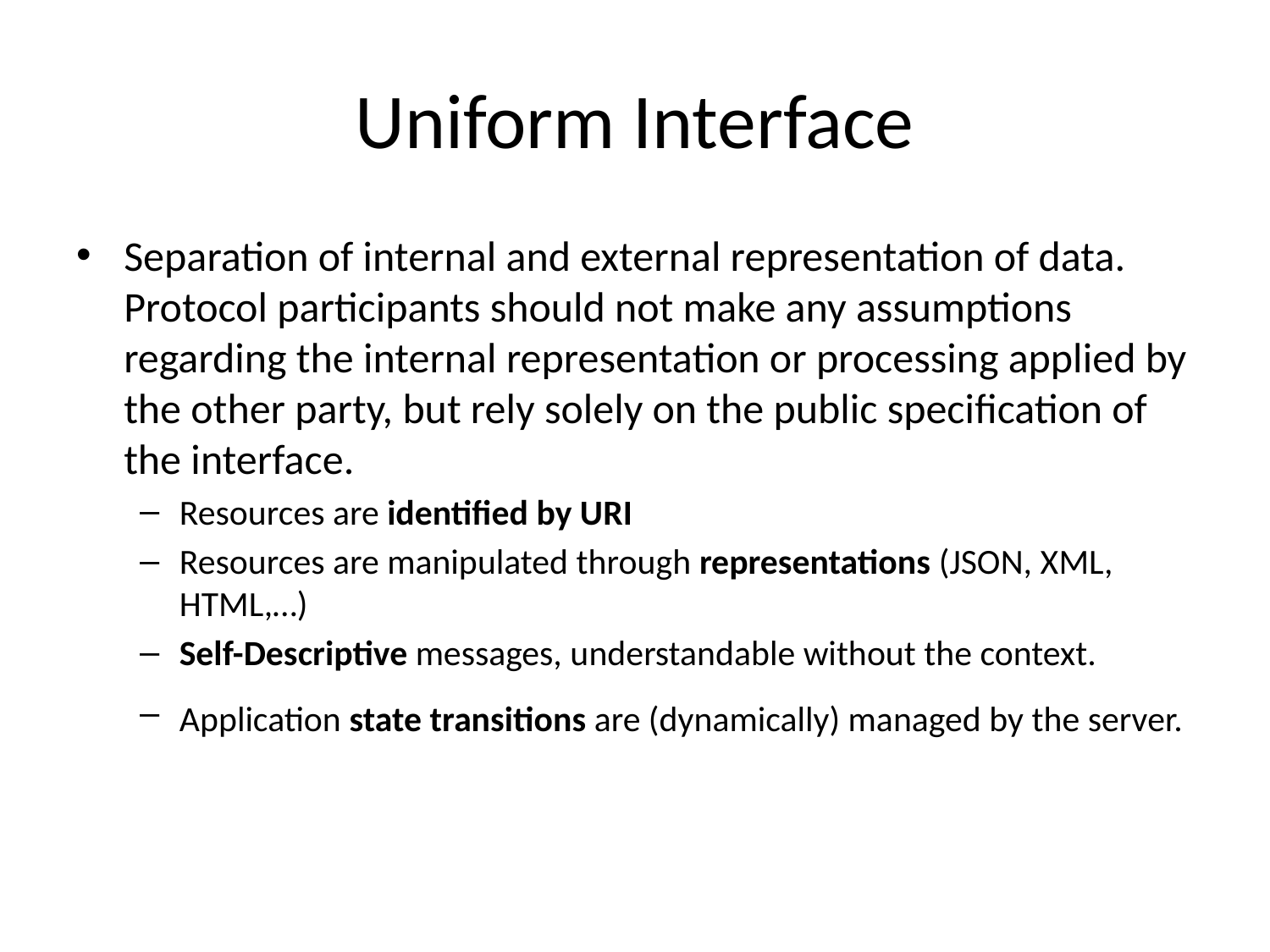

# Uniform Interface
Separation of internal and external representation of data. Protocol participants should not make any assumptions regarding the internal representation or processing applied by the other party, but rely solely on the public specification of the interface.
Resources are identified by URI
Resources are manipulated through representations (JSON, XML, HTML,…)
Self-Descriptive messages, understandable without the context.
Application state transitions are (dynamically) managed by the server.